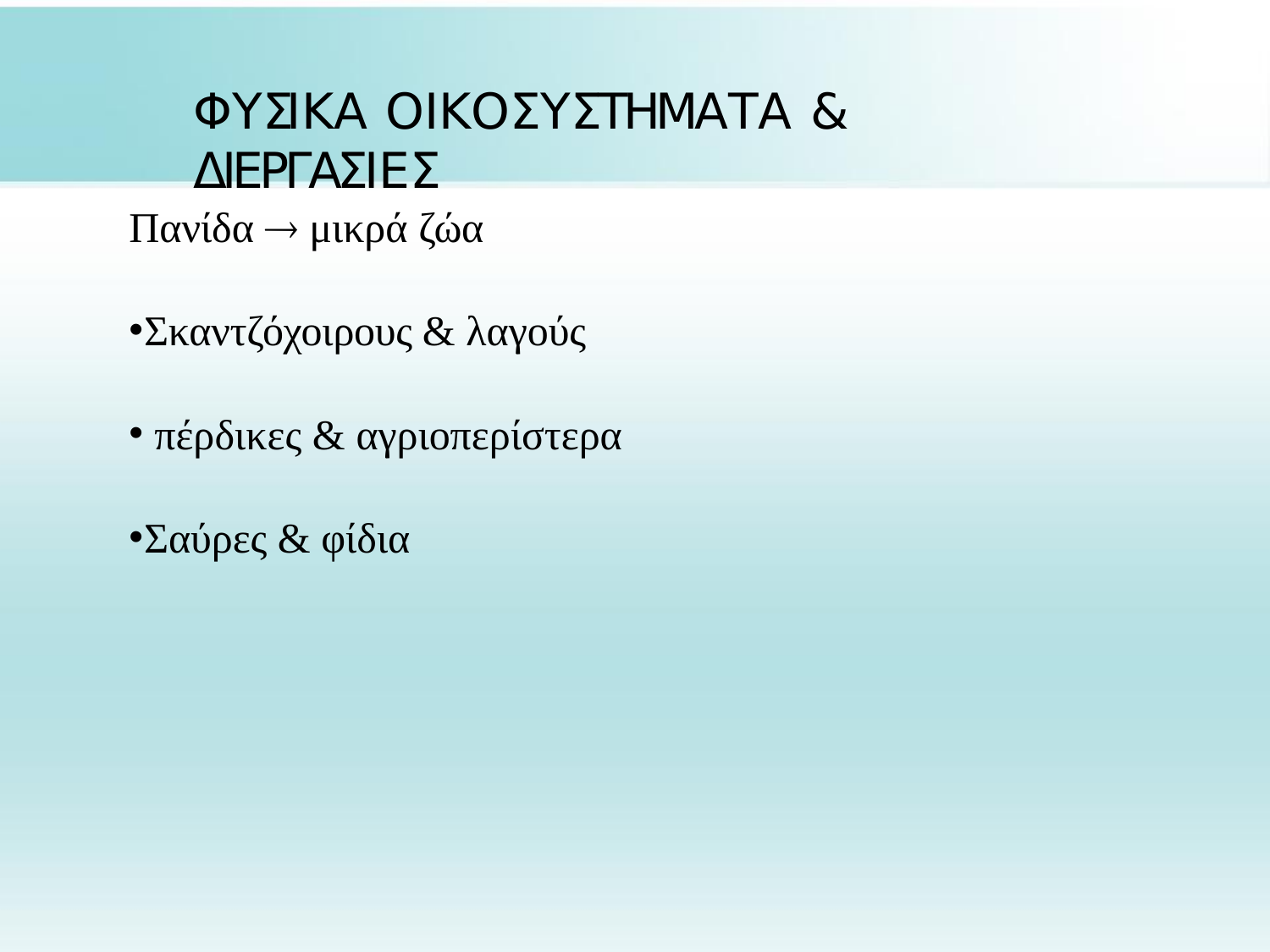

# ΦΥΣΙΚΑ ΟΙΚΟΣΥΣΤΗΜΑΤΑ & ΔΙΕΡΓΑΣΙΕΣ
Πανίδα → μικρά ζώα

Σκαντζόχοιρους & λαγούς

πέρδικες & αγριοπερίστερα

Σαύρες & φίδια